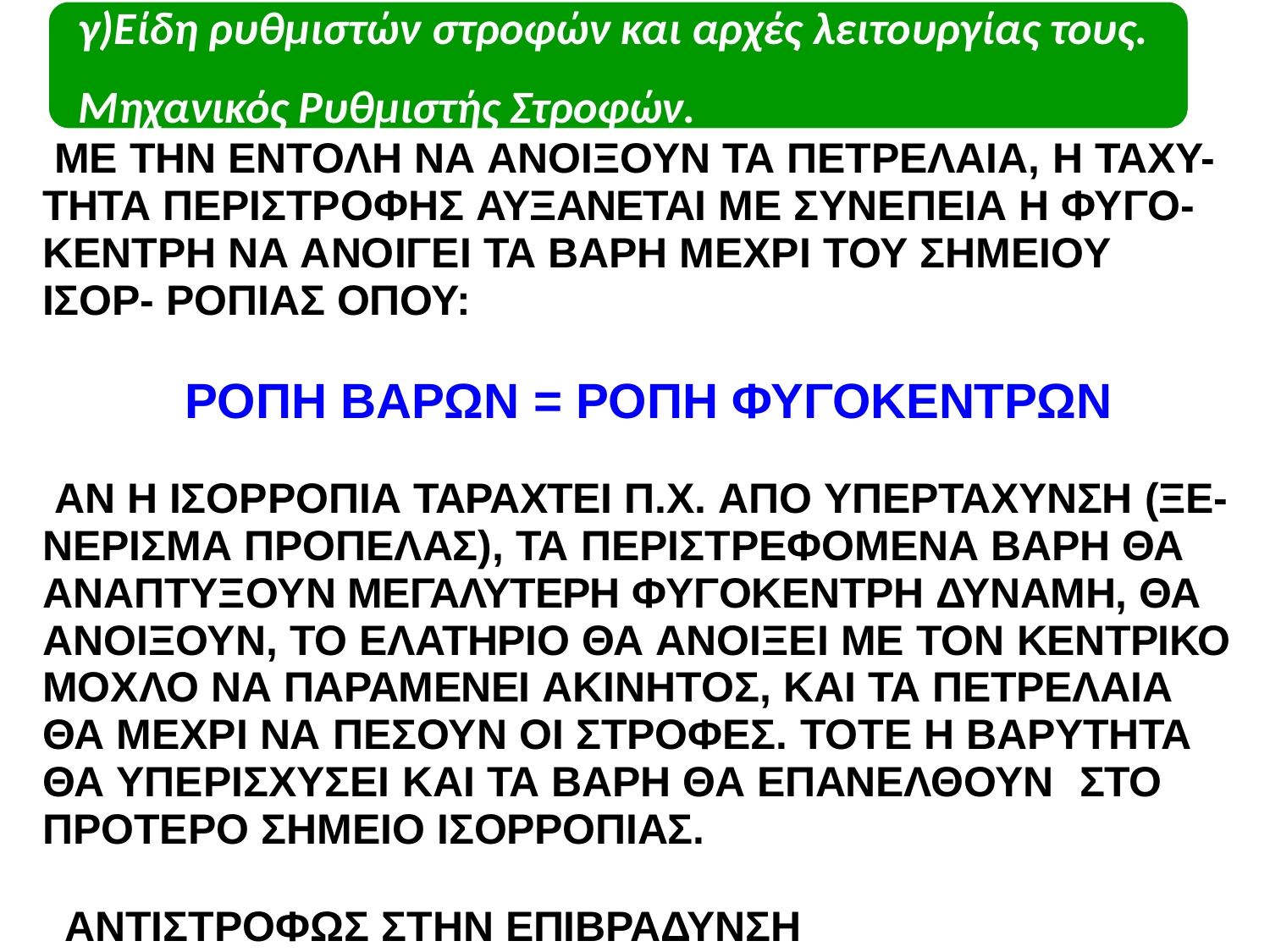

# γ)Είδη ρυθμιστών στροφών και αρχές λειτουργίας τους. Μηχανικός Ρυθμιστής Στροφών.

ΜΕ ΤΗΝ ΕΝΤΟΛΗ ΝΑ ΑΝΟΙΞΟΥΝ ΤΑ ΠΕΤΡΕΛΑΙΑ, Η ΤΑΧΥ- ΤΗΤΑ ΠΕΡΙΣΤΡΟΦΗΣ ΑΥΞΑΝΕΤΑΙ ΜΕ ΣΥΝΕΠΕΙΑ Η ΦΥΓΟ- ΚΕΝΤΡΗ ΝΑ ΑΝΟΙΓΕΙ ΤΑ ΒΑΡΗ ΜΕΧΡΙ ΤΟΥ ΣΗΜΕΙΟΥ ΙΣΟΡ- ΡΟΠΙΑΣ ΟΠΟΥ:

ΡΟΠΗ ΒΑΡΩΝ = ΡΟΠΗ ΦΥΓΟΚΕΝΤΡΩΝ
ΑΝ Η ΙΣΟΡΡΟΠΙΑ ΤΑΡΑΧΤΕΙ Π.Χ. ΑΠΟ ΥΠΕΡΤΑΧΥΝΣΗ (ΞΕ- ΝΕΡΙΣΜΑ ΠΡΟΠΕΛΑΣ), ΤΑ ΠΕΡΙΣΤΡΕΦΟΜΕΝΑ ΒΑΡΗ ΘΑ ΑΝΑΠΤΥΞΟΥΝ ΜΕΓΑΛΥΤΕΡΗ ΦΥΓΟΚΕΝΤΡΗ ΔΥΝΑΜΗ, ΘΑ ΑΝΟΙΞΟΥΝ, ΤΟ ΕΛΑΤΗΡΙΟ ΘΑ ΑΝΟΙΞΕΙ ΜΕ ΤΟΝ ΚΕΝΤΡΙΚΟ ΜΟΧΛΟ ΝΑ ΠΑΡΑΜΕΝΕΙ ΑΚΙΝΗΤΟΣ, ΚΑΙ ΤΑ ΠΕΤΡΕΛΑΙΑ ΘΑ ΜΕΧΡΙ ΝΑ ΠΕΣΟΥΝ ΟΙ ΣΤΡΟΦΕΣ. ΤΟΤΕ Η ΒΑΡΥΤΗΤΑ ΘΑ ΥΠΕΡΙΣΧΥΣΕΙ ΚΑΙ ΤΑ ΒΑΡΗ ΘΑ ΕΠΑΝΕΛΘΟΥΝ	ΣΤΟ ΠΡΟΤΕΡΟ ΣΗΜΕΙΟ ΙΣΟΡΡΟΠΙΑΣ.

ΑΝΤΙΣΤΡΟΦΩΣ ΣΤΗΝ ΕΠΙΒΡΑΔΥΝΣΗ